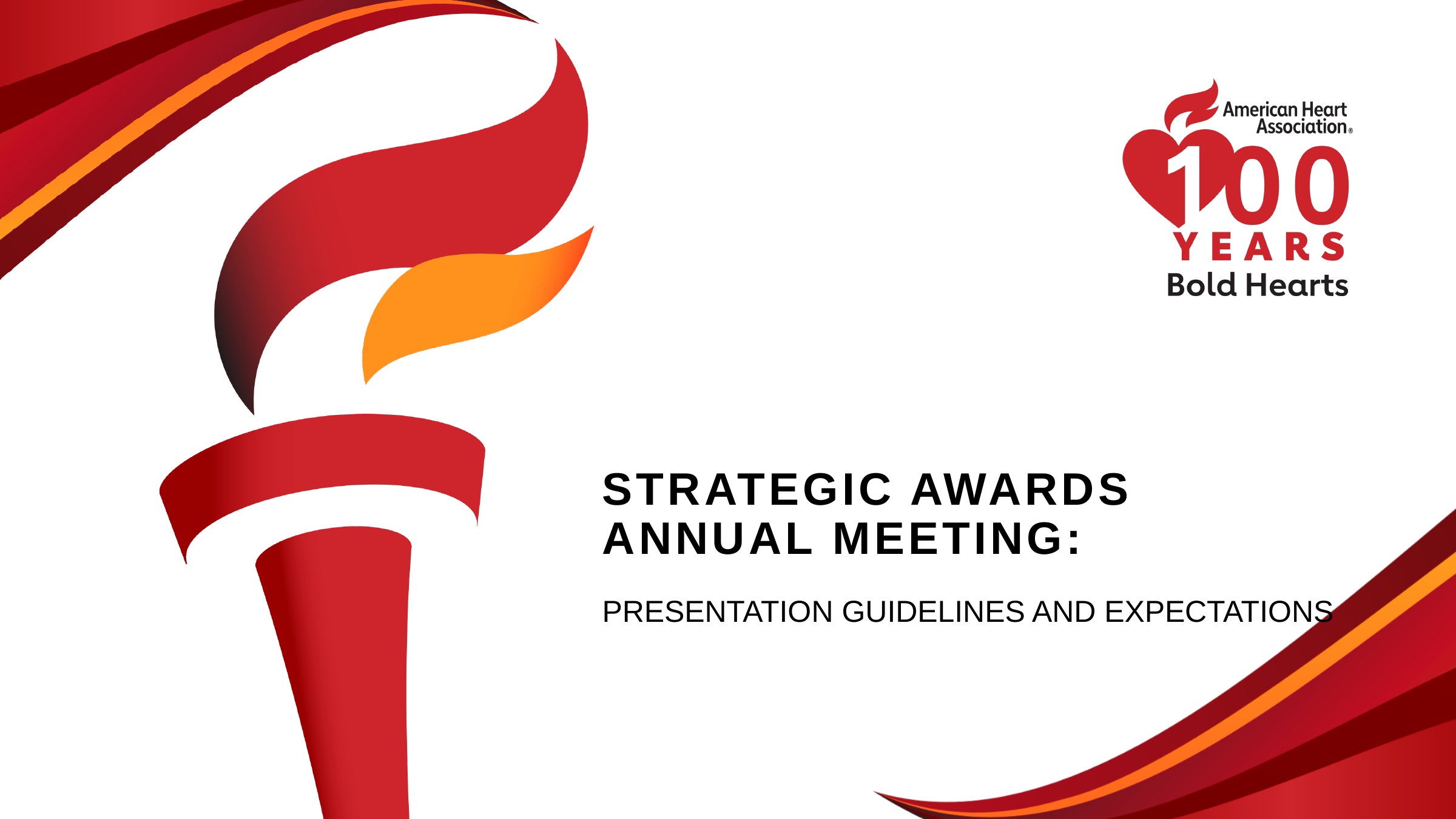

# Strategic Awards Annual Meeting:
Presentation Guidelines and Expectations